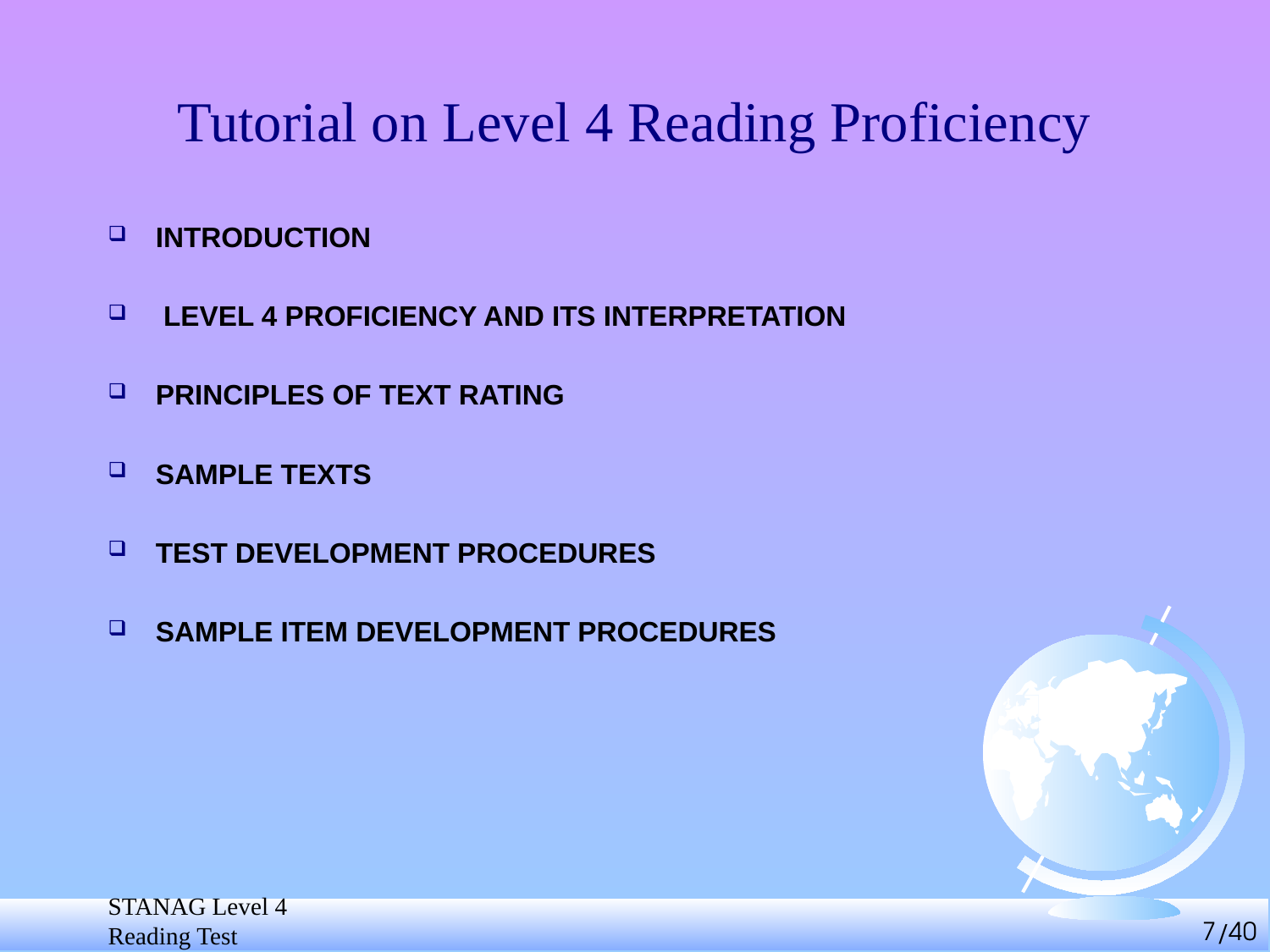

# Tutorial on Level 4 Reading Proficiency
INTRODUCTION

 LEVEL 4 PROFICIENCY AND ITS INTERPRETATION

PRINCIPLES OF TEXT RATING

SAMPLE TEXTS

TEST DEVELOPMENT PROCEDURES

SAMPLE ITEM DEVELOPMENT PROCEDURES

STANAG Level 4 Reading Test
7/40